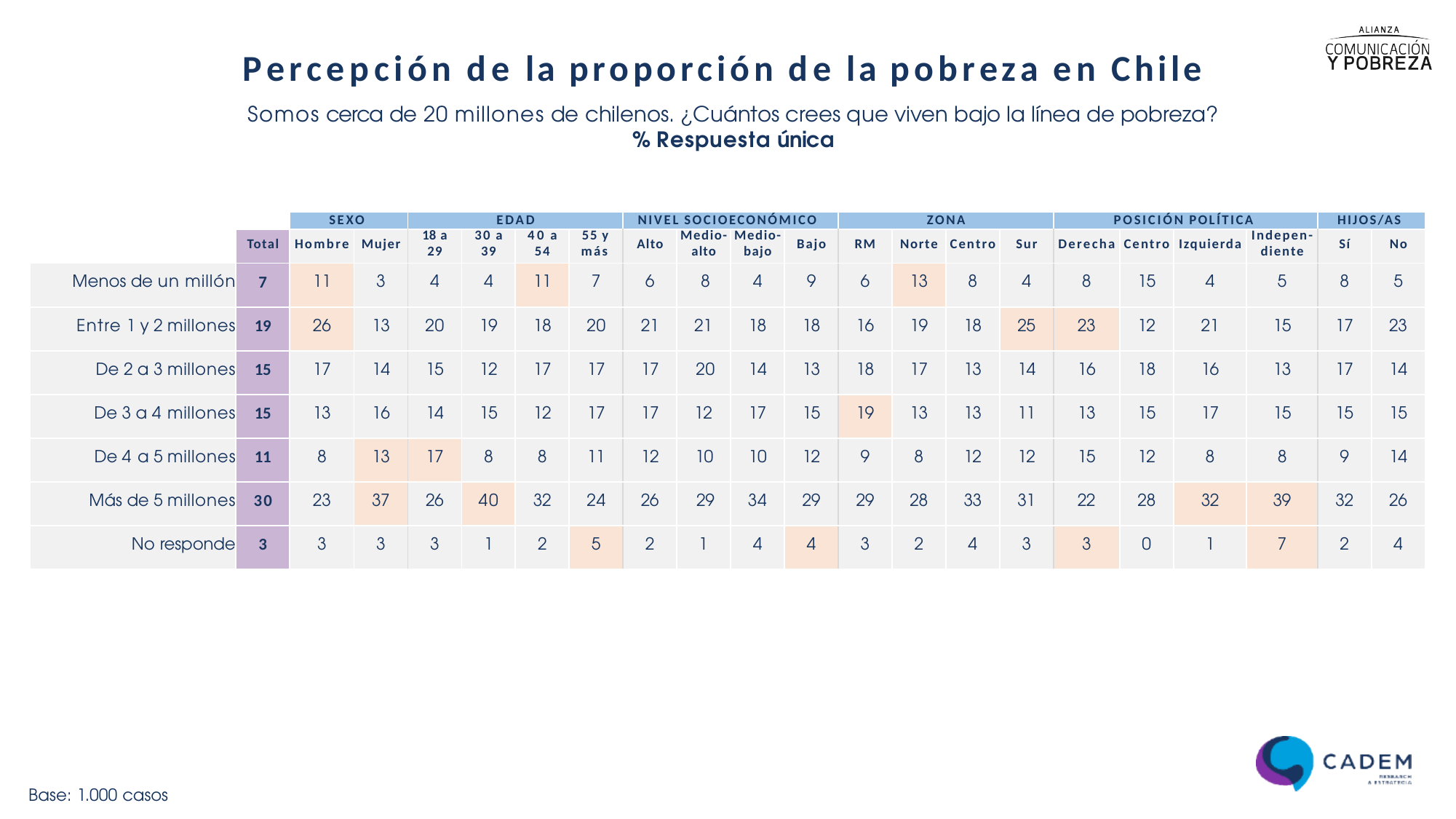

# Percepción de la proporción de la pobreza en Chile
Somos cerca de 20 millones de chilenos. ¿Cuántos crees que viven bajo la línea de pobreza?
% Respuesta única
|  |  | SEXO |  | EDAD |  |  |  | NIVEL SOCIOECONÓMICO |  |  |  | ZONA |  |  |  | POSICIÓN POLÍTICA |  |  |  | HIJOS/AS |  |
| --- | --- | --- | --- | --- | --- | --- | --- | --- | --- | --- | --- | --- | --- | --- | --- | --- | --- | --- | --- | --- | --- |
|  | Total | Hombre | Mujer | 18 a 29 | 30 a 39 | 40 a 54 | 55 y más | Alto | Medio- alto | Medio- bajo | Bajo | RM | Norte | Centro | Sur | Derecha | Centro | Izquierda | Indepen- diente | Sí | No |
| Menos de un millón | 7 | 11 | 3 | 4 | 4 | 11 | 7 | 6 | 8 | 4 | 9 | 6 | 13 | 8 | 4 | 8 | 15 | 4 | 5 | 8 | 5 |
| Entre 1 y 2 millones | 19 | 26 | 13 | 20 | 19 | 18 | 20 | 21 | 21 | 18 | 18 | 16 | 19 | 18 | 25 | 23 | 12 | 21 | 15 | 17 | 23 |
| De 2 a 3 millones | 15 | 17 | 14 | 15 | 12 | 17 | 17 | 17 | 20 | 14 | 13 | 18 | 17 | 13 | 14 | 16 | 18 | 16 | 13 | 17 | 14 |
| De 3 a 4 millones | 15 | 13 | 16 | 14 | 15 | 12 | 17 | 17 | 12 | 17 | 15 | 19 | 13 | 13 | 11 | 13 | 15 | 17 | 15 | 15 | 15 |
| De 4 a 5 millones | 11 | 8 | 13 | 17 | 8 | 8 | 11 | 12 | 10 | 10 | 12 | 9 | 8 | 12 | 12 | 15 | 12 | 8 | 8 | 9 | 14 |
| Más de 5 millones | 30 | 23 | 37 | 26 | 40 | 32 | 24 | 26 | 29 | 34 | 29 | 29 | 28 | 33 | 31 | 22 | 28 | 32 | 39 | 32 | 26 |
| No responde | 3 | 3 | 3 | 3 | 1 | 2 | 5 | 2 | 1 | 4 | 4 | 3 | 2 | 4 | 3 | 3 | 0 | 1 | 7 | 2 | 4 |
Base: 1.000 casos